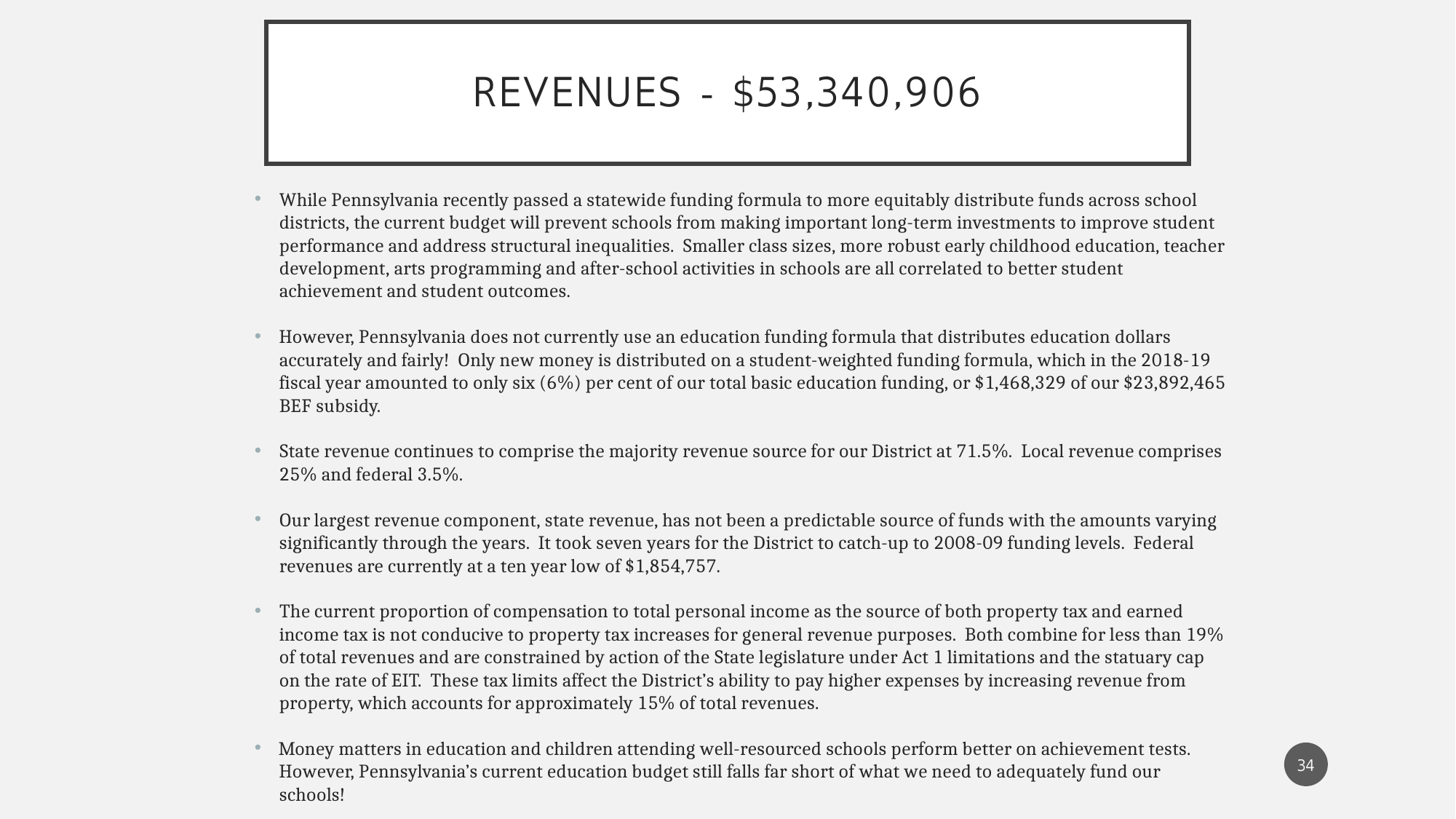

# Revenues - $53,340,906
While Pennsylvania recently passed a statewide funding formula to more equitably distribute funds across school districts, the current budget will prevent schools from making important long-term investments to improve student performance and address structural inequalities.  Smaller class sizes, more robust early childhood education, teacher development, arts programming and after-school activities in schools are all correlated to better student achievement and student outcomes.

However, Pennsylvania does not currently use an education funding formula that distributes education dollars accurately and fairly!  Only new money is distributed on a student-weighted funding formula, which in the 2018-19 fiscal year amounted to only six (6%) per cent of our total basic education funding, or $1,468,329 of our $23,892,465 BEF subsidy.

State revenue continues to comprise the majority revenue source for our District at 71.5%.  Local revenue comprises 25% and federal 3.5%.

Our largest revenue component, state revenue, has not been a predictable source of funds with the amounts varying significantly through the years.  It took seven years for the District to catch-up to 2008-09 funding levels.  Federal revenues are currently at a ten year low of $1,854,757.

The current proportion of compensation to total personal income as the source of both property tax and earned income tax is not conducive to property tax increases for general revenue purposes.  Both combine for less than 19% of total revenues and are constrained by action of the State legislature under Act 1 limitations and the statuary cap on the rate of EIT.  These tax limits affect the District’s ability to pay higher expenses by increasing revenue from property, which accounts for approximately 15% of total revenues.

Money matters in education and children attending well-resourced schools perform better on achievement tests.  However, Pennsylvania’s current education budget still falls far short of what we need to adequately fund our schools!

34